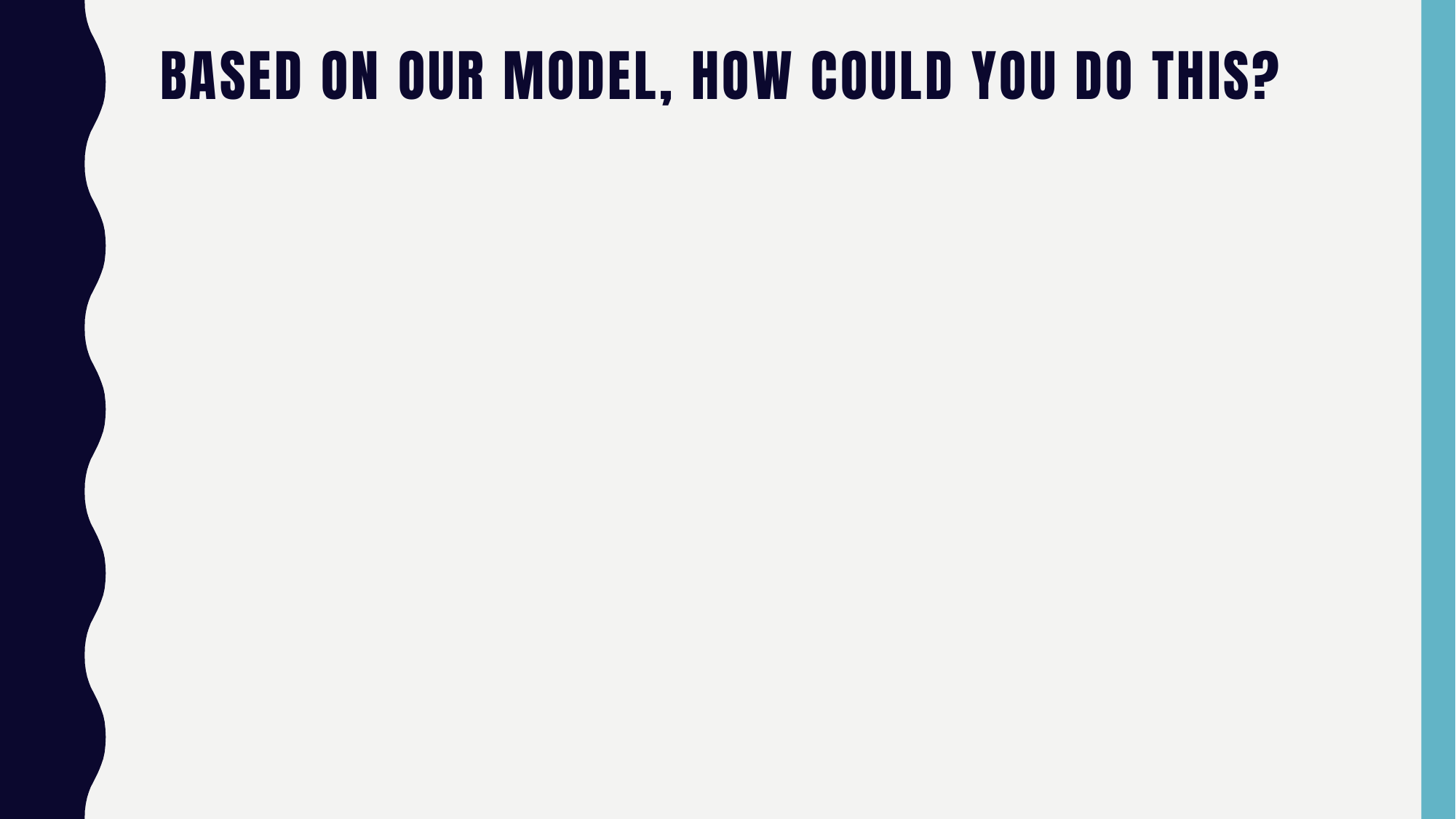

# Based on our Model, How Could You Do This?